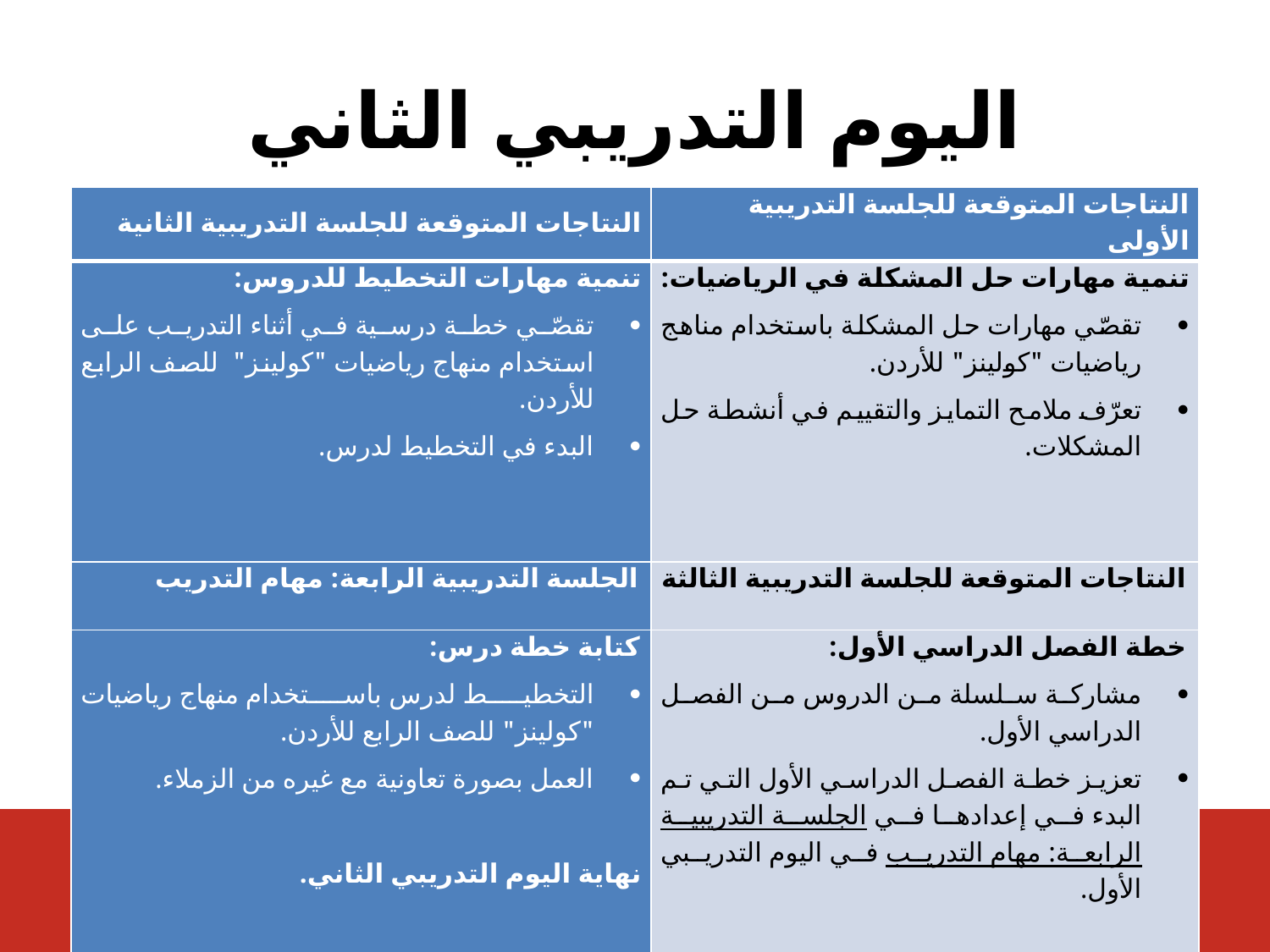

# اليوم التدريبي الثاني
| النتاجات المتوقعة للجلسة التدريبية الثانية | النتاجات المتوقعة للجلسة التدريبية الأولى |
| --- | --- |
| تنمية مهارات التخطيط للدروس: تقصّي خطة درسية في أثناء التدريب على استخدام منهاج رياضيات "كولينز" للصف الرابع للأردن. البدء في التخطيط لدرس. | تنمية مهارات حل المشكلة في الرياضيات: تقصّي مهارات حل المشكلة باستخدام مناهج رياضيات "كولينز" للأردن. تعرّف ملامح التمايز والتقييم في أنشطة حل المشكلات. |
| الجلسة التدريبية الرابعة: مهام التدريب | النتاجات المتوقعة للجلسة التدريبية الثالثة |
| كتابة خطة درس: التخطيط لدرس باستخدام منهاج رياضيات "كولينز" للصف الرابع للأردن. العمل بصورة تعاونية مع غيره من الزملاء.   نهاية اليوم التدريبي الثاني. | خطة الفصل الدراسي الأول: مشاركة سلسلة من الدروس من الفصل الدراسي الأول. تعزيز خطة الفصل الدراسي الأول التي تم البدء في إعدادها في الجلسة التدريبية الرابعة: مهام التدريب في اليوم التدريبي الأول. |